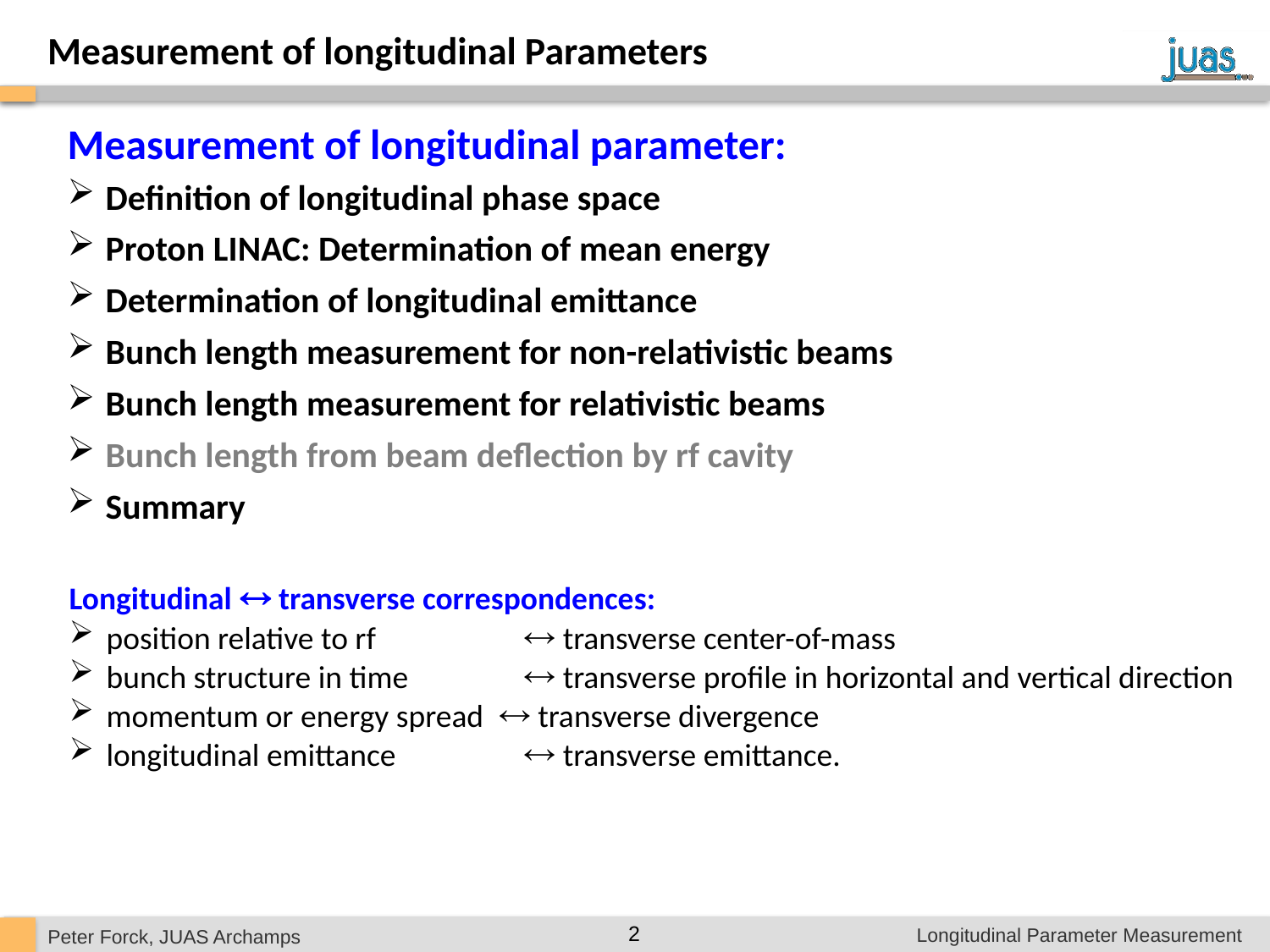

Measurement of longitudinal Parameters
Measurement of longitudinal parameter:
 Definition of longitudinal phase space
 Proton LINAC: Determination of mean energy
 Determination of longitudinal emittance
 Bunch length measurement for non-relativistic beams
 Bunch length measurement for relativistic beams
 Bunch length from beam deflection by rf cavity
 Summary
Longitudinal ↔ transverse correspondences:
 position relative to rf  	      ↔ transverse center-of-mass
 bunch structure in time 	      ↔ transverse profile in horizontal and vertical direction
 momentum or energy spread  ↔ transverse divergence
 longitudinal emittance 	      ↔ transverse emittance.